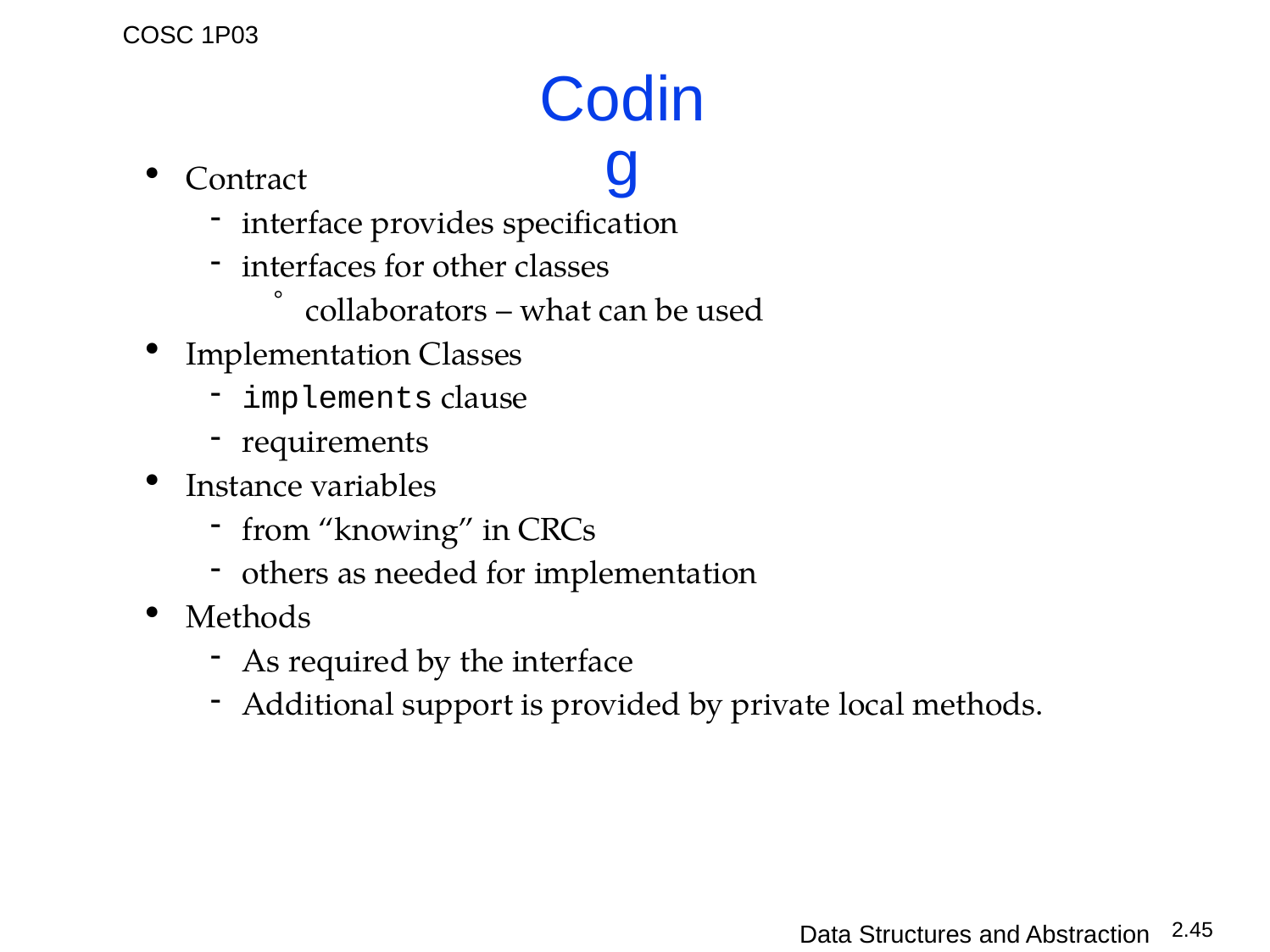

# Coding
Contract
interface provides specification
interfaces for other classes
collaborators – what can be used
Implementation Classes
implements clause
requirements
Instance variables
from “knowing” in CRCs
others as needed for implementation
Methods
As required by the interface
Additional support is provided by private local methods.